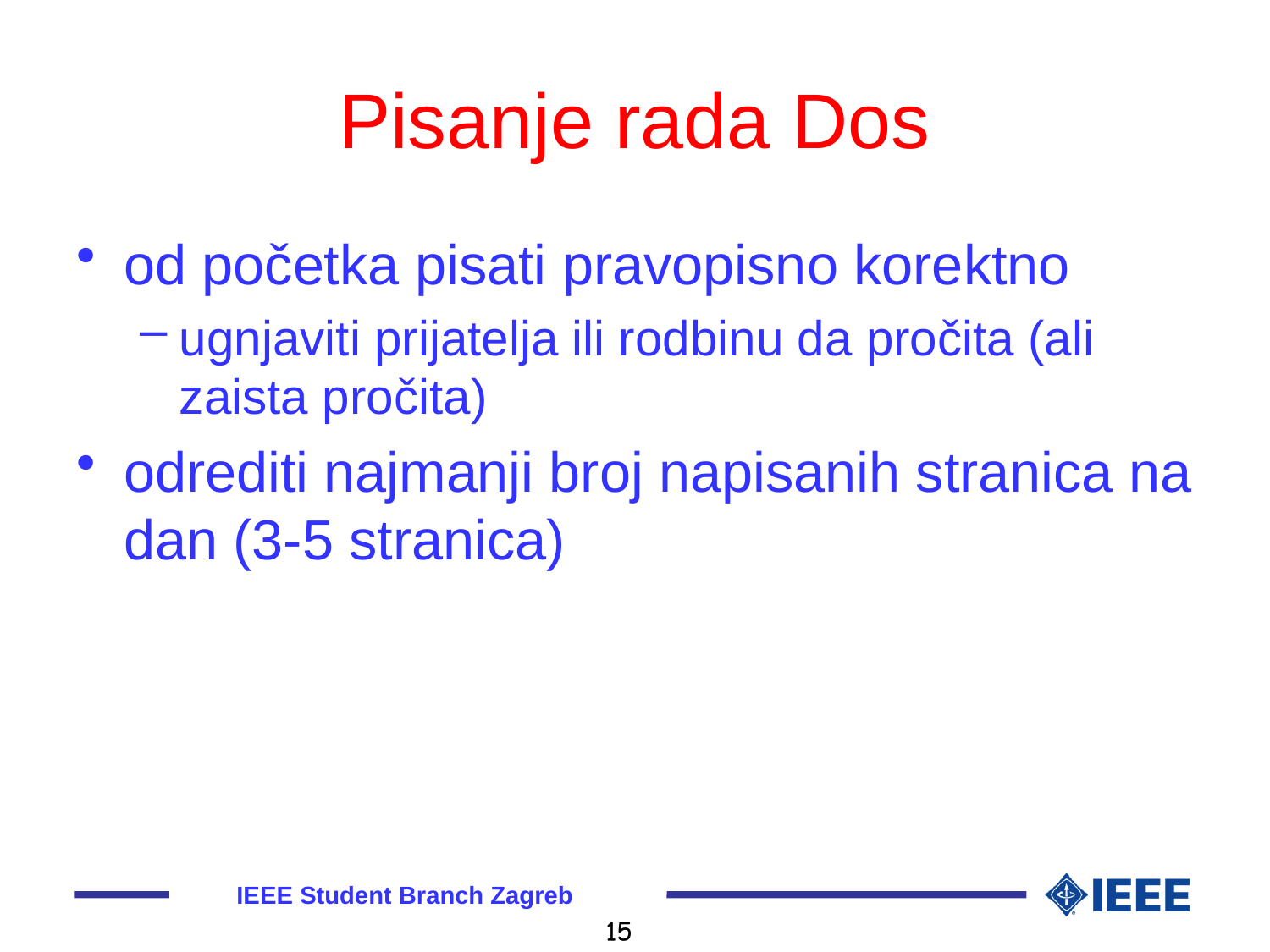

# Pisanje rada Dos
od početka pisati pravopisno korektno
ugnjaviti prijatelja ili rodbinu da pročita (ali zaista pročita)
odrediti najmanji broj napisanih stranica na dan (3-5 stranica)
IEEE Student Branch Zagreb